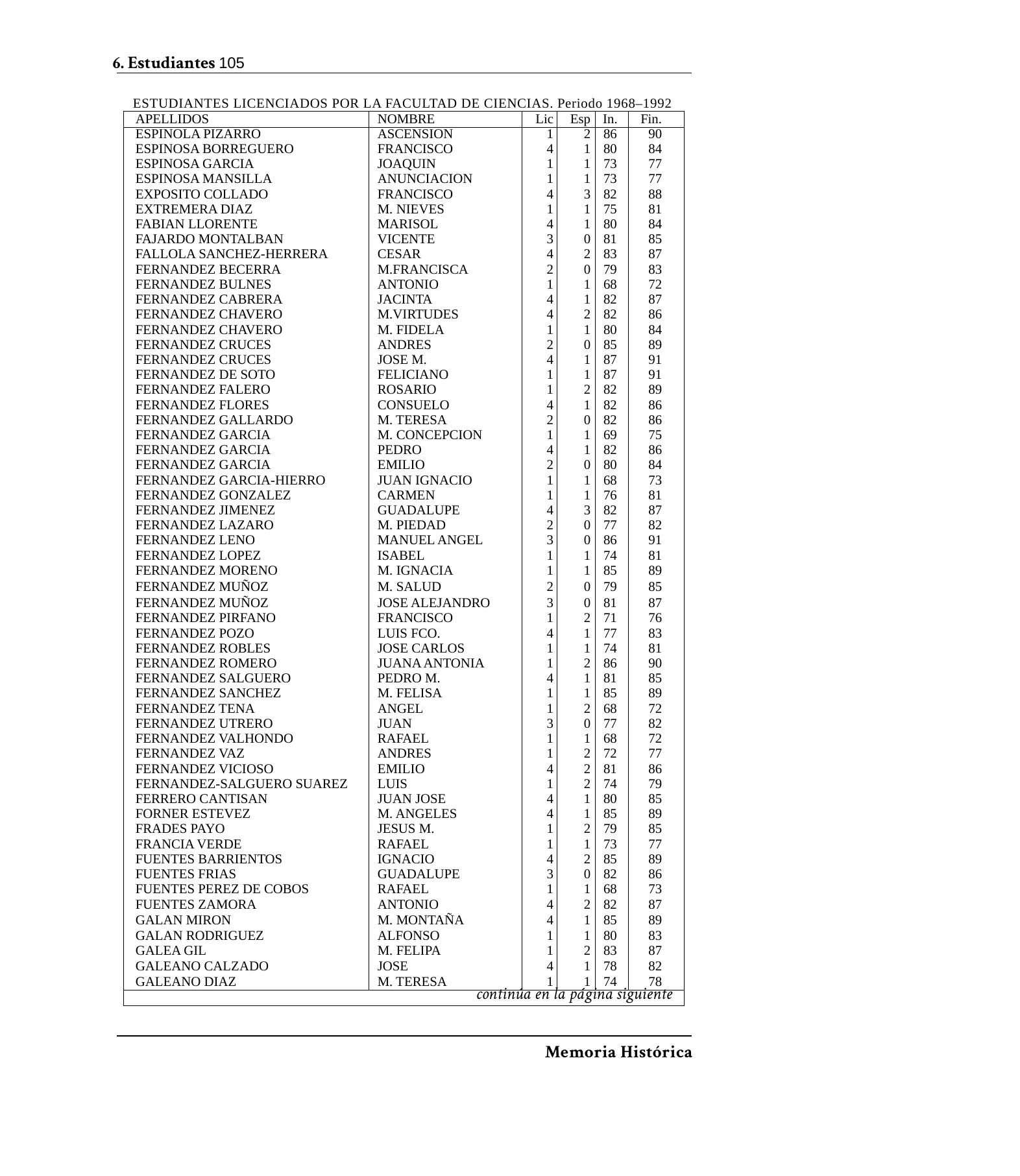

6. Estudiantes 105
ESTUDIANTES LICENCIADOS POR LA FACULTAD DE CIENCIAS. Periodo 1968–1992
| APELLIDOS | NOMBRE | Lic | Esp | In. | Fin. |
| --- | --- | --- | --- | --- | --- |
| ESPINOLA PIZARRO | ASCENSION | 1 | 2 | 86 | 90 |
| ESPINOSA BORREGUERO | FRANCISCO | 4 | 1 | 80 | 84 |
| ESPINOSA GARCIA | JOAQUIN | 1 | 1 | 73 | 77 |
| ESPINOSA MANSILLA | ANUNCIACION | 1 | 1 | 73 | 77 |
| EXPOSITO COLLADO | FRANCISCO | 4 | 3 | 82 | 88 |
| EXTREMERA DIAZ | M. NIEVES | 1 | 1 | 75 | 81 |
| FABIAN LLORENTE | MARISOL | 4 | 1 | 80 | 84 |
| FAJARDO MONTALBAN | VICENTE | 3 | 0 | 81 | 85 |
| FALLOLA SANCHEZ-HERRERA | CESAR | 4 | 2 | 83 | 87 |
| FERNANDEZ BECERRA | M.FRANCISCA | 2 | 0 | 79 | 83 |
| FERNANDEZ BULNES | ANTONIO | 1 | 1 | 68 | 72 |
| FERNANDEZ CABRERA | JACINTA | 4 | 1 | 82 | 87 |
| FERNANDEZ CHAVERO | M.VIRTUDES | 4 | 2 | 82 | 86 |
| FERNANDEZ CHAVERO | M. FIDELA | 1 | 1 | 80 | 84 |
| FERNANDEZ CRUCES | ANDRES | 2 | 0 | 85 | 89 |
| FERNANDEZ CRUCES | JOSE M. | 4 | 1 | 87 | 91 |
| FERNANDEZ DE SOTO | FELICIANO | 1 | 1 | 87 | 91 |
| FERNANDEZ FALERO | ROSARIO | 1 | 2 | 82 | 89 |
| FERNANDEZ FLORES | CONSUELO | 4 | 1 | 82 | 86 |
| FERNANDEZ GALLARDO | M. TERESA | 2 | 0 | 82 | 86 |
| FERNANDEZ GARCIA | M. CONCEPCION | 1 | 1 | 69 | 75 |
| FERNANDEZ GARCIA | PEDRO | 4 | 1 | 82 | 86 |
| FERNANDEZ GARCIA | EMILIO | 2 | 0 | 80 | 84 |
| FERNANDEZ GARCIA-HIERRO | JUAN IGNACIO | 1 | 1 | 68 | 73 |
| FERNANDEZ GONZALEZ | CARMEN | 1 | 1 | 76 | 81 |
| FERNANDEZ JIMENEZ | GUADALUPE | 4 | 3 | 82 | 87 |
| FERNANDEZ LAZARO | M. PIEDAD | 2 | 0 | 77 | 82 |
| FERNANDEZ LENO | MANUEL ANGEL | 3 | 0 | 86 | 91 |
| FERNANDEZ LOPEZ | ISABEL | 1 | 1 | 74 | 81 |
| FERNANDEZ MORENO | M. IGNACIA | 1 | 1 | 85 | 89 |
| FERNANDEZ MUÑOZ | M. SALUD | 2 | 0 | 79 | 85 |
| FERNANDEZ MUÑOZ | JOSE ALEJANDRO | 3 | 0 | 81 | 87 |
| FERNANDEZ PIRFANO | FRANCISCO | 1 | 2 | 71 | 76 |
| FERNANDEZ POZO | LUIS FCO. | 4 | 1 | 77 | 83 |
| FERNANDEZ ROBLES | JOSE CARLOS | 1 | 1 | 74 | 81 |
| FERNANDEZ ROMERO | JUANA ANTONIA | 1 | 2 | 86 | 90 |
| FERNANDEZ SALGUERO | PEDRO M. | 4 | 1 | 81 | 85 |
| FERNANDEZ SANCHEZ | M. FELISA | 1 | 1 | 85 | 89 |
| FERNANDEZ TENA | ANGEL | 1 | 2 | 68 | 72 |
| FERNANDEZ UTRERO | JUAN | 3 | 0 | 77 | 82 |
| FERNANDEZ VALHONDO | RAFAEL | 1 | 1 | 68 | 72 |
| FERNANDEZ VAZ | ANDRES | 1 | 2 | 72 | 77 |
| FERNANDEZ VICIOSO | EMILIO | 4 | 2 | 81 | 86 |
| FERNANDEZ-SALGUERO SUAREZ | LUIS | 1 | 2 | 74 | 79 |
| FERRERO CANTISAN | JUAN JOSE | 4 | 1 | 80 | 85 |
| FORNER ESTEVEZ | M. ANGELES | 4 | 1 | 85 | 89 |
| FRADES PAYO | JESUS M. | 1 | 2 | 79 | 85 |
| FRANCIA VERDE | RAFAEL | 1 | 1 | 73 | 77 |
| FUENTES BARRIENTOS | IGNACIO | 4 | 2 | 85 | 89 |
| FUENTES FRIAS | GUADALUPE | 3 | 0 | 82 | 86 |
| FUENTES PEREZ DE COBOS | RAFAEL | 1 | 1 | 68 | 73 |
| FUENTES ZAMORA | ANTONIO | 4 | 2 | 82 | 87 |
| GALAN MIRON | M. MONTAÑA | 4 | 1 | 85 | 89 |
| GALAN RODRIGUEZ | ALFONSO | 1 | 1 | 80 | 83 |
| GALEA GIL | M. FELIPA | 1 | 2 | 83 | 87 |
| GALEANO CALZADO | JOSE | 4 | 1 | 78 | 82 |
| GALEANO DIAZ | M. TERESA | 1 | 1 | 74 | 78 |
| continúa en la página siguiente |  |  |  |  |  |
Memoria Histórica